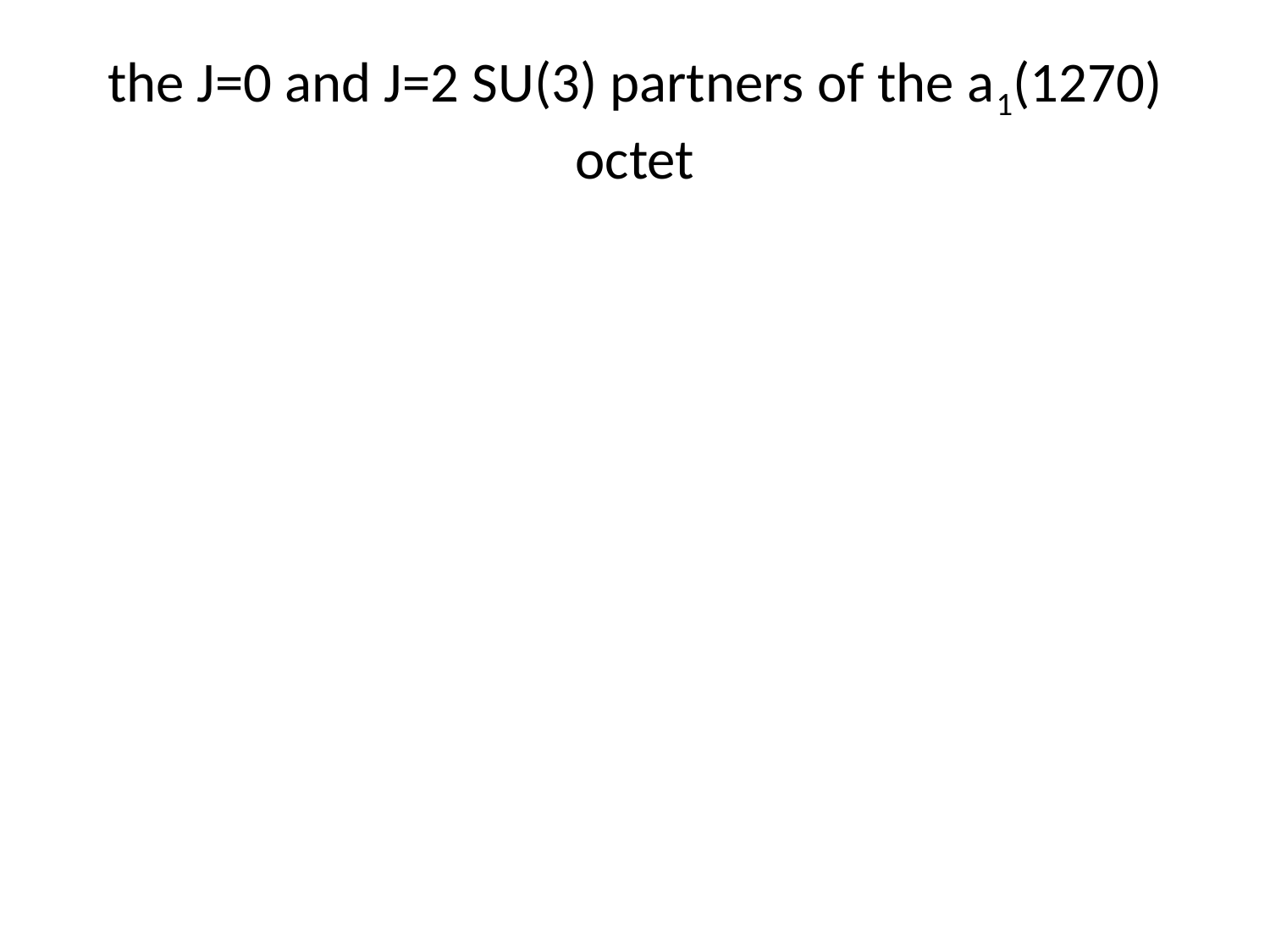

# the J=0 and J=2 SU(3) partners of the a1(1270) octet